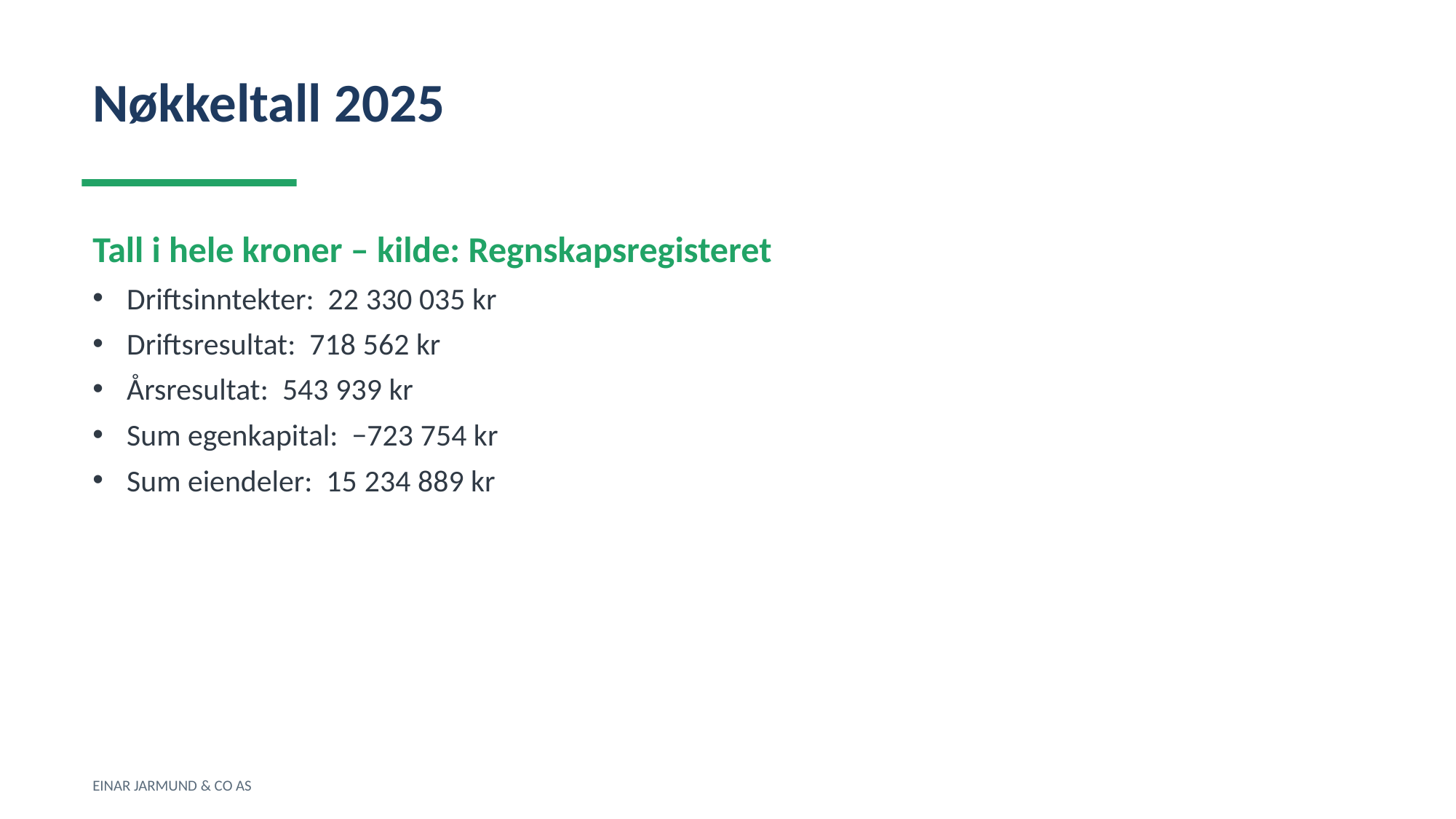

Nøkkeltall 2025

Tall i hele kroner – kilde: Regnskapsregisteret
Driftsinntekter:  22 330 035 kr
Driftsresultat:  718 562 kr
Årsresultat:  543 939 kr
Sum egenkapital:  −723 754 kr
Sum eiendeler:  15 234 889 kr
EINAR JARMUND & CO AS